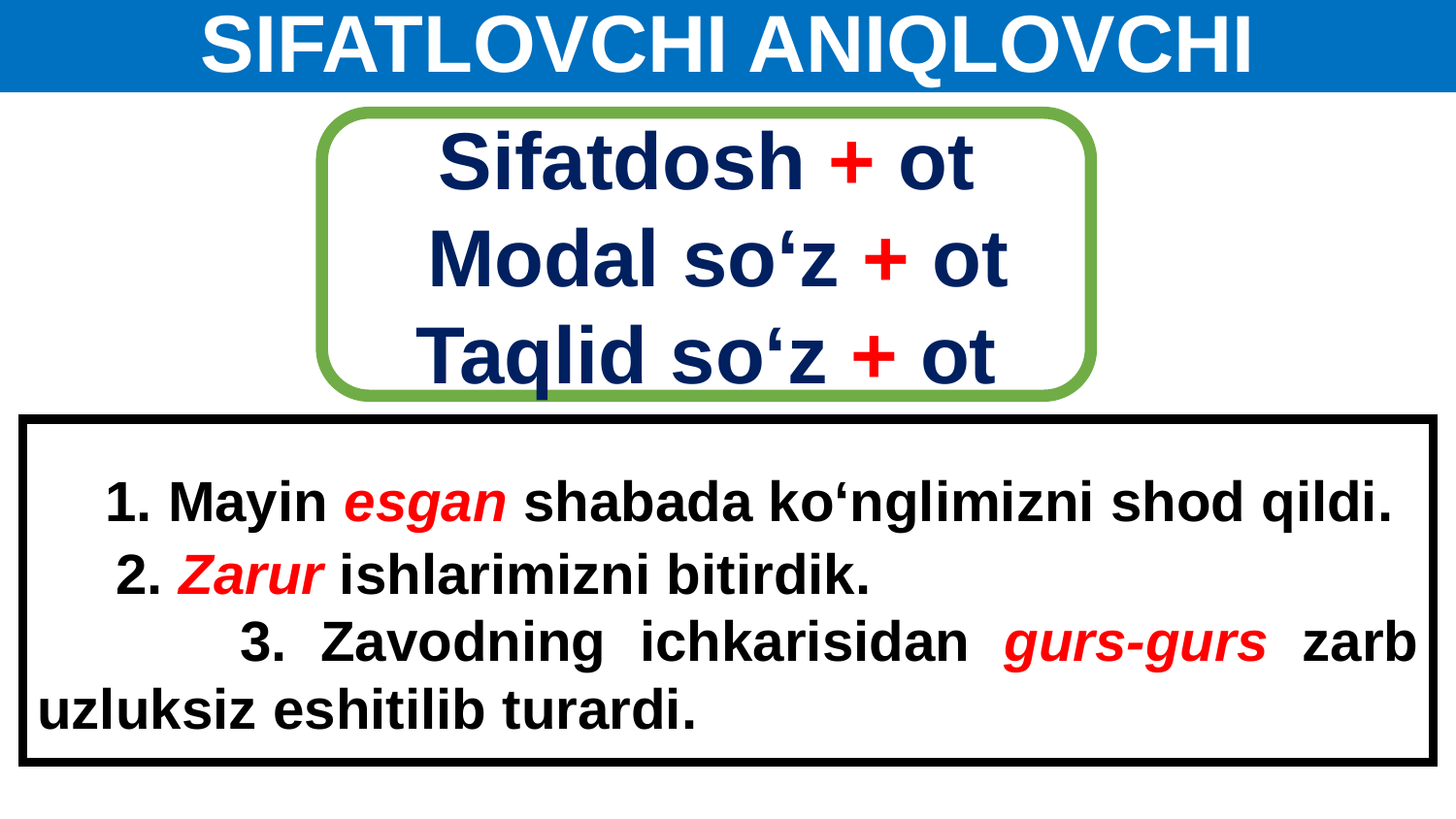

# SIFATLOVCHI ANIQLOVCHI
Sifatdosh + ot
 Modal so‘z + ot
Taqlid so‘z + ot

   1. Mayin esgan shabada ko‘nglimizni shod qildi.
     2. Zarur ishlarimizni bitirdik.
      3. Zavodning ichkarisidan gurs-gurs zarb uzluksiz eshitilib turardi.